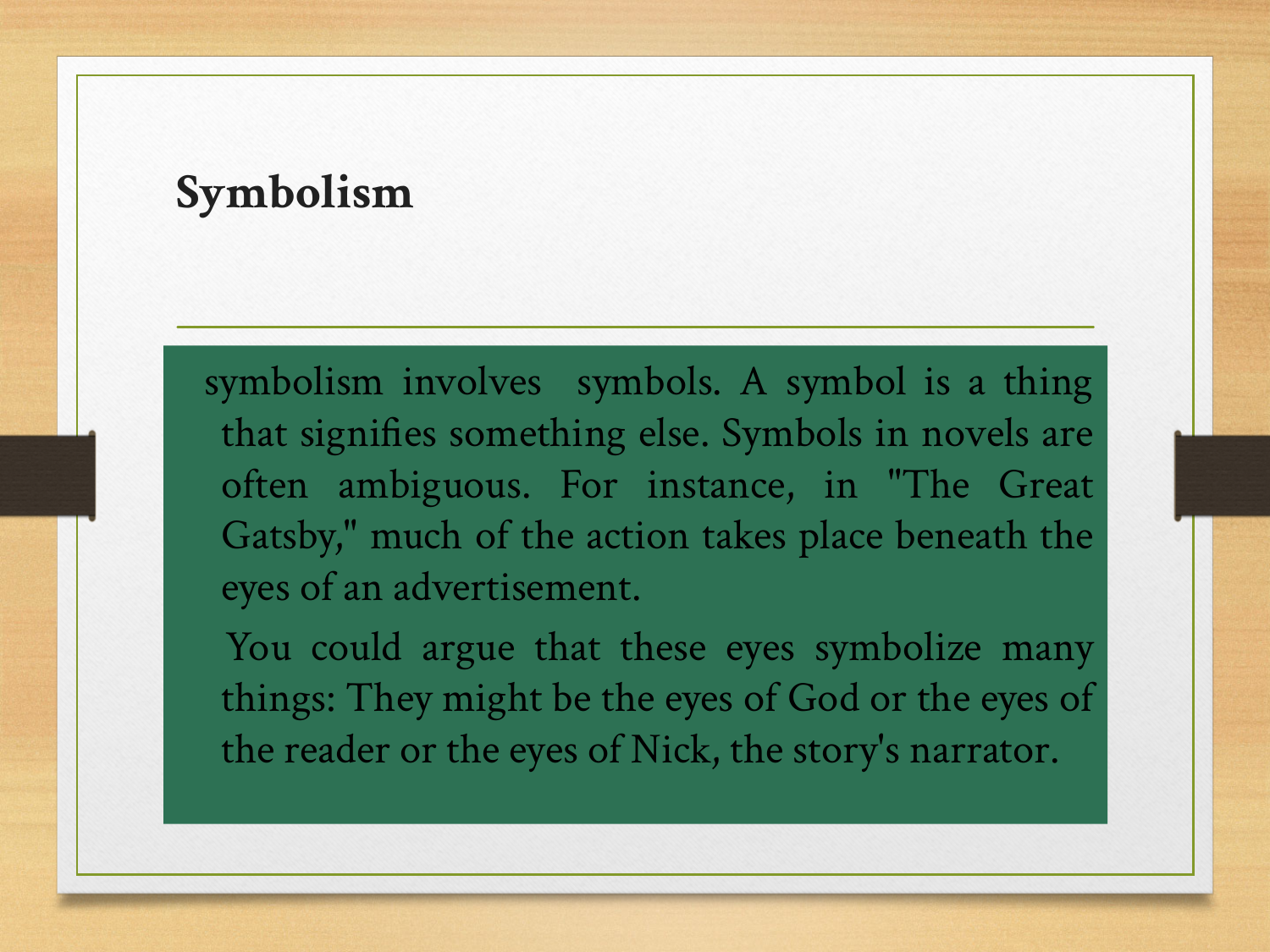

# Symbolism
 symbolism involves  symbols. A symbol is a thing that signifies something else. Symbols in novels are often ambiguous. For instance, in "The Great Gatsby," much of the action takes place beneath the eyes of an advertisement.
  You could argue that these eyes symbolize many things: They might be the eyes of God or the eyes of the reader or the eyes of Nick, the story's narrator.